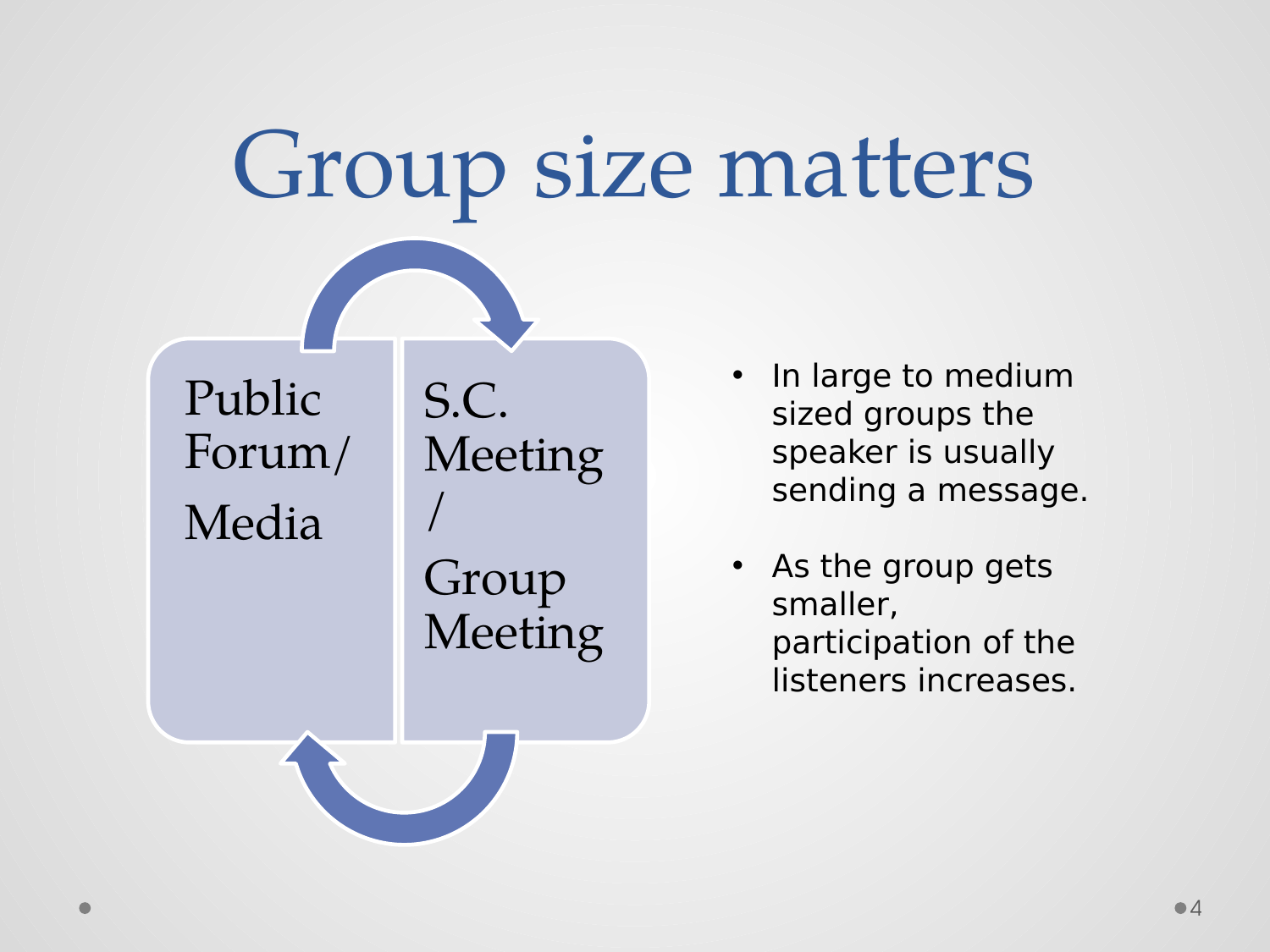

# Group size matters
Public Forum/
Media
S.C. Meeting/
Group Meeting
In large to medium sized groups the speaker is usually sending a message.

As the group gets smaller, participation of the listeners increases.
4